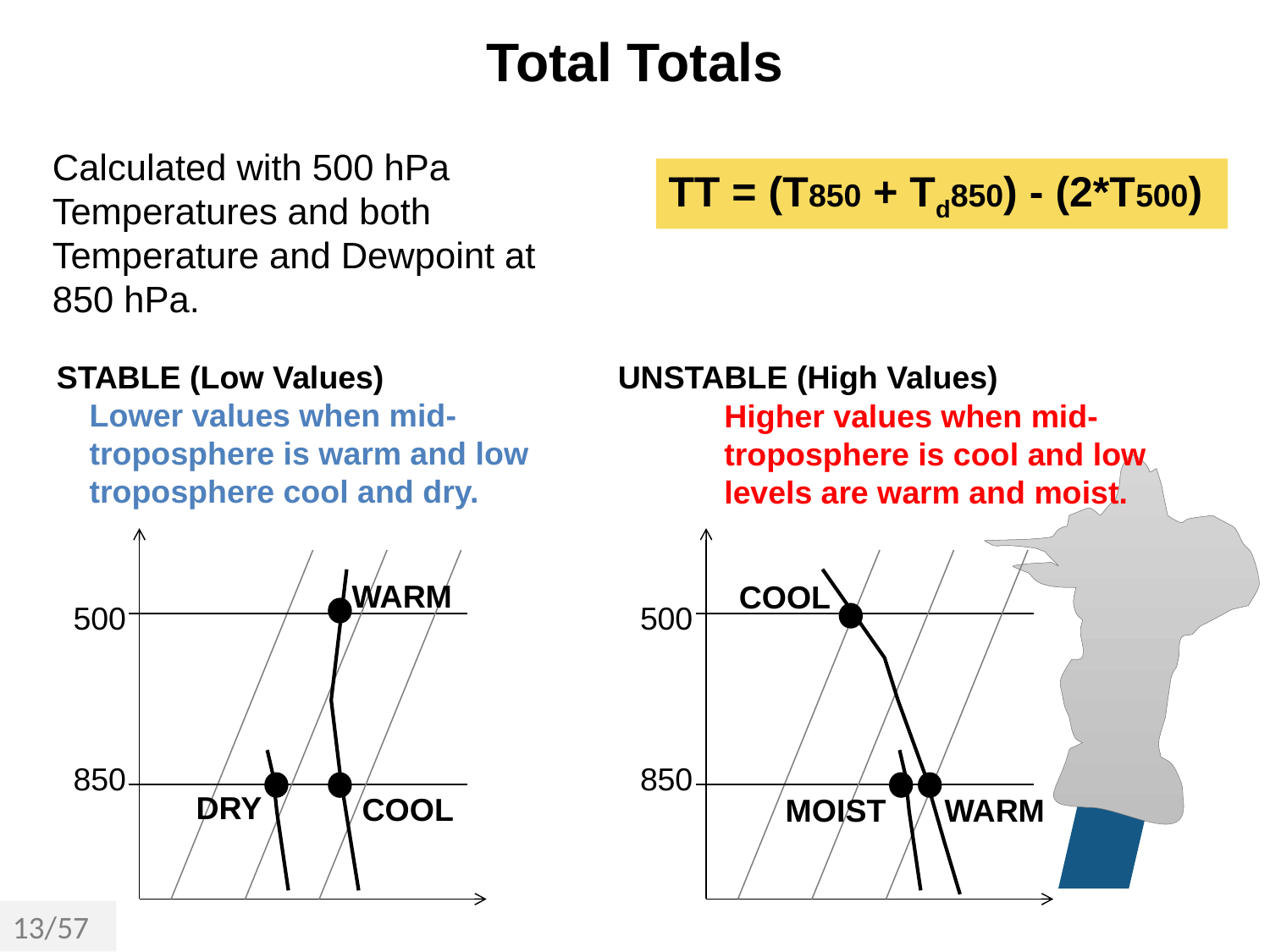

# Total Totals
Calculated with 500 hPa Temperatures and both Temperature and Dewpoint at 850 hPa.

TT = (T850 + Td850) - (2*T500)
STABLE (Low Values)
500
850

WARM

DRY
COOL
UNSTABLE (High Values)
500
850

COOL

MOIST
WARM
Lower values when mid-troposphere is warm and low troposphere cool and dry.
Higher values when mid-troposphere is cool and low levels are warm and moist.

13/57